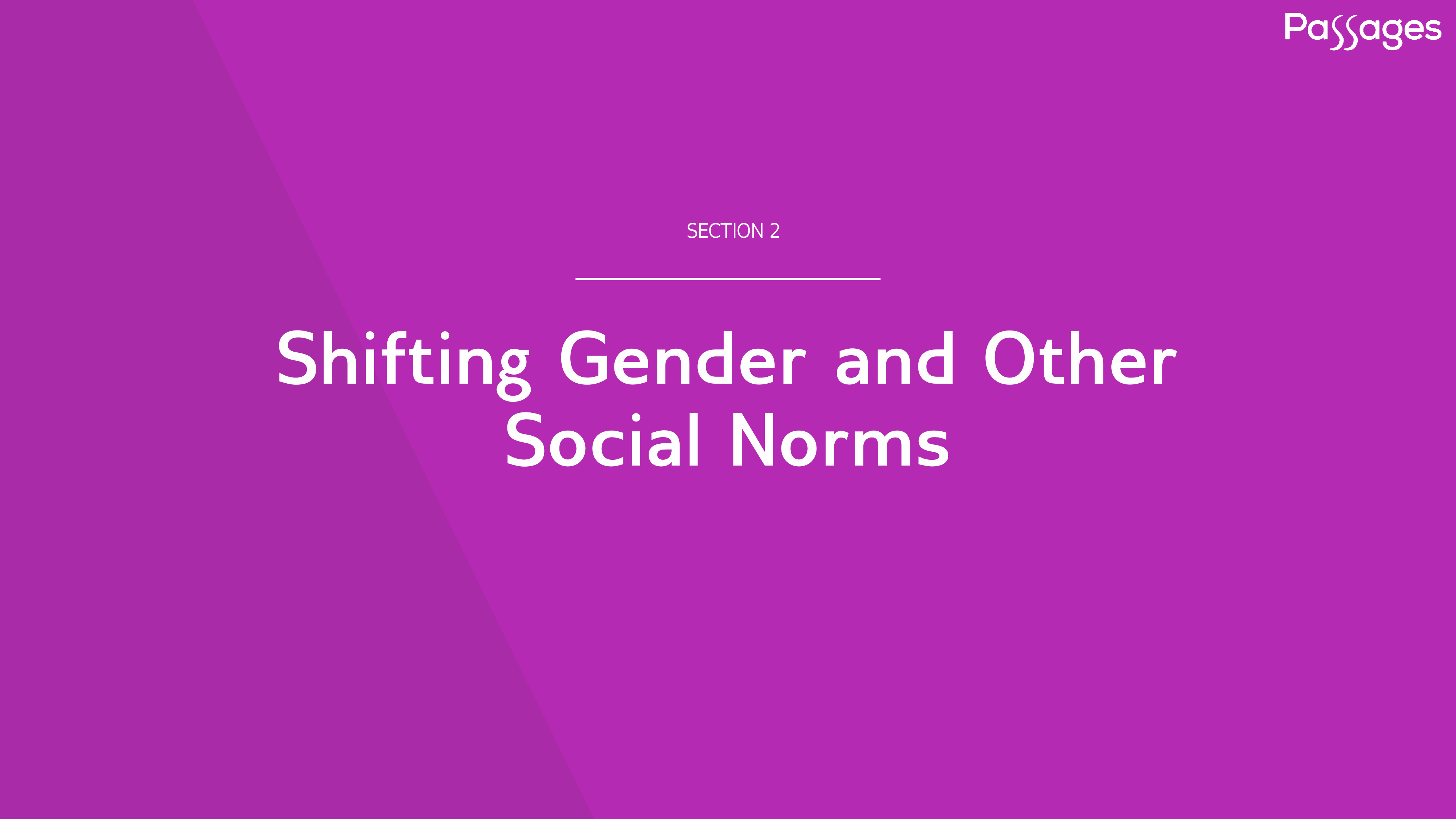

SECTION 2
# Shifting Gender and Other Social Norms